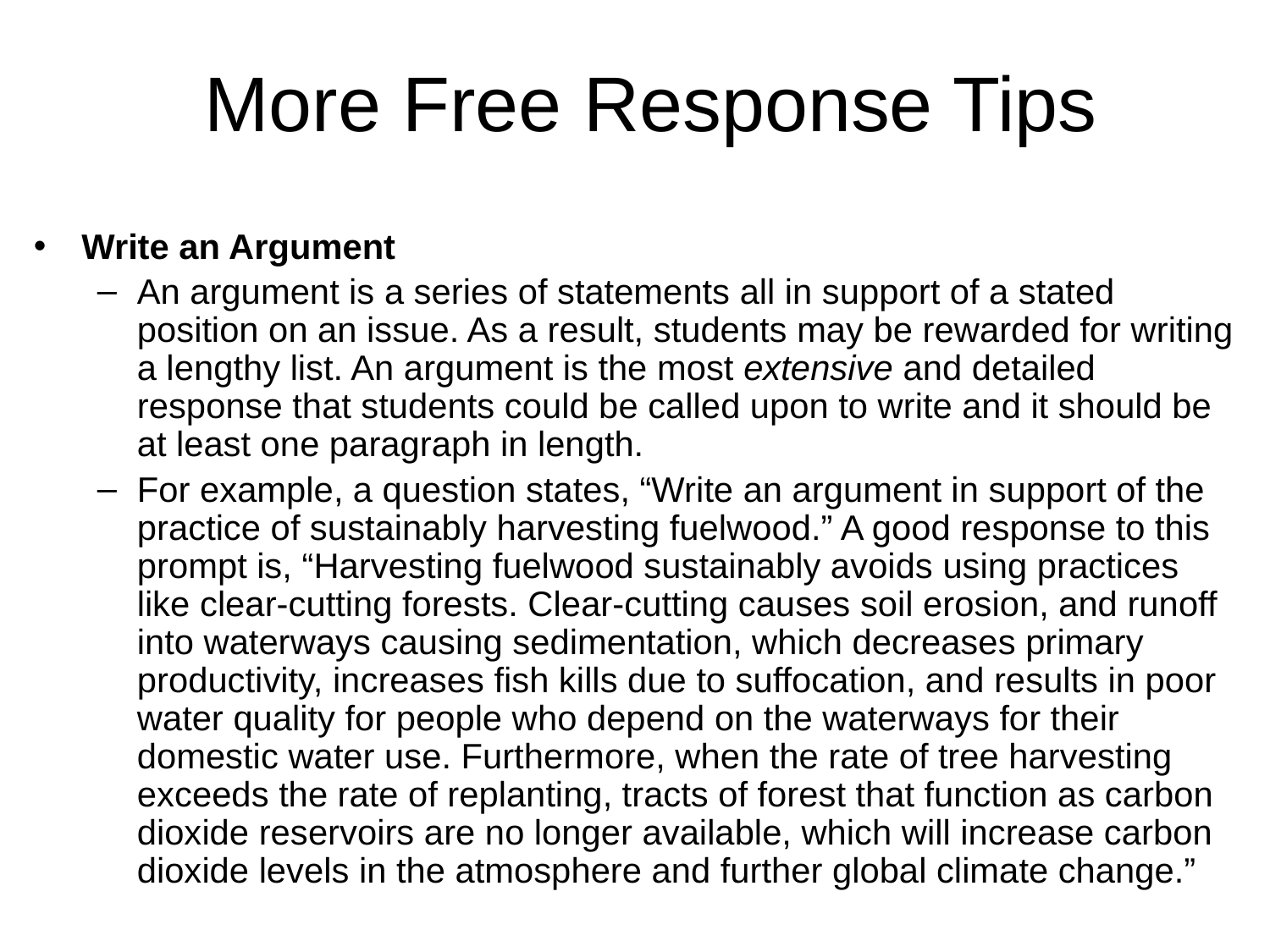

# More Free Response Tips
Write an Argument
An argument is a series of statements all in support of a stated position on an issue. As a result, students may be rewarded for writing a lengthy list. An argument is the most extensive and detailed response that students could be called upon to write and it should be at least one paragraph in length.
For example, a question states, “Write an argument in support of the practice of sustainably harvesting fuelwood.” A good response to this prompt is, “Harvesting fuelwood sustainably avoids using practices like clear-cutting forests. Clear-cutting causes soil erosion, and runoff into waterways causing sedimentation, which decreases primary productivity, increases fish kills due to suffocation, and results in poor water quality for people who depend on the waterways for their domestic water use. Furthermore, when the rate of tree harvesting exceeds the rate of replanting, tracts of forest that function as carbon dioxide reservoirs are no longer available, which will increase carbon dioxide levels in the atmosphere and further global climate change.”